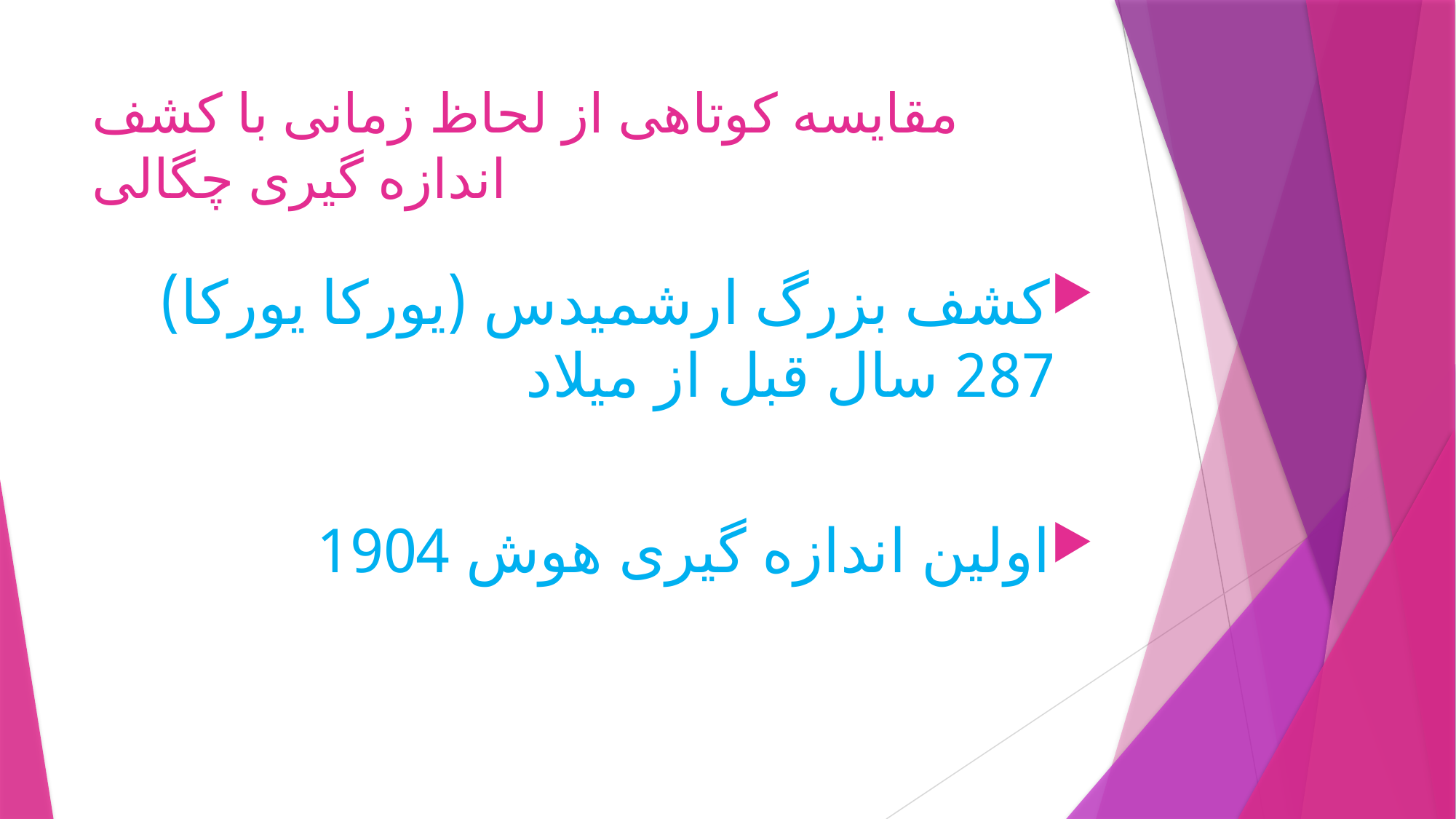

# مقایسه کوتاهی از لحاظ زمانی با کشف اندازه گیری چگالی
کشف بزرگ ارشمیدس (یورکا یورکا) 287 سال قبل از میلاد

اولین اندازه گیری هوش 1904